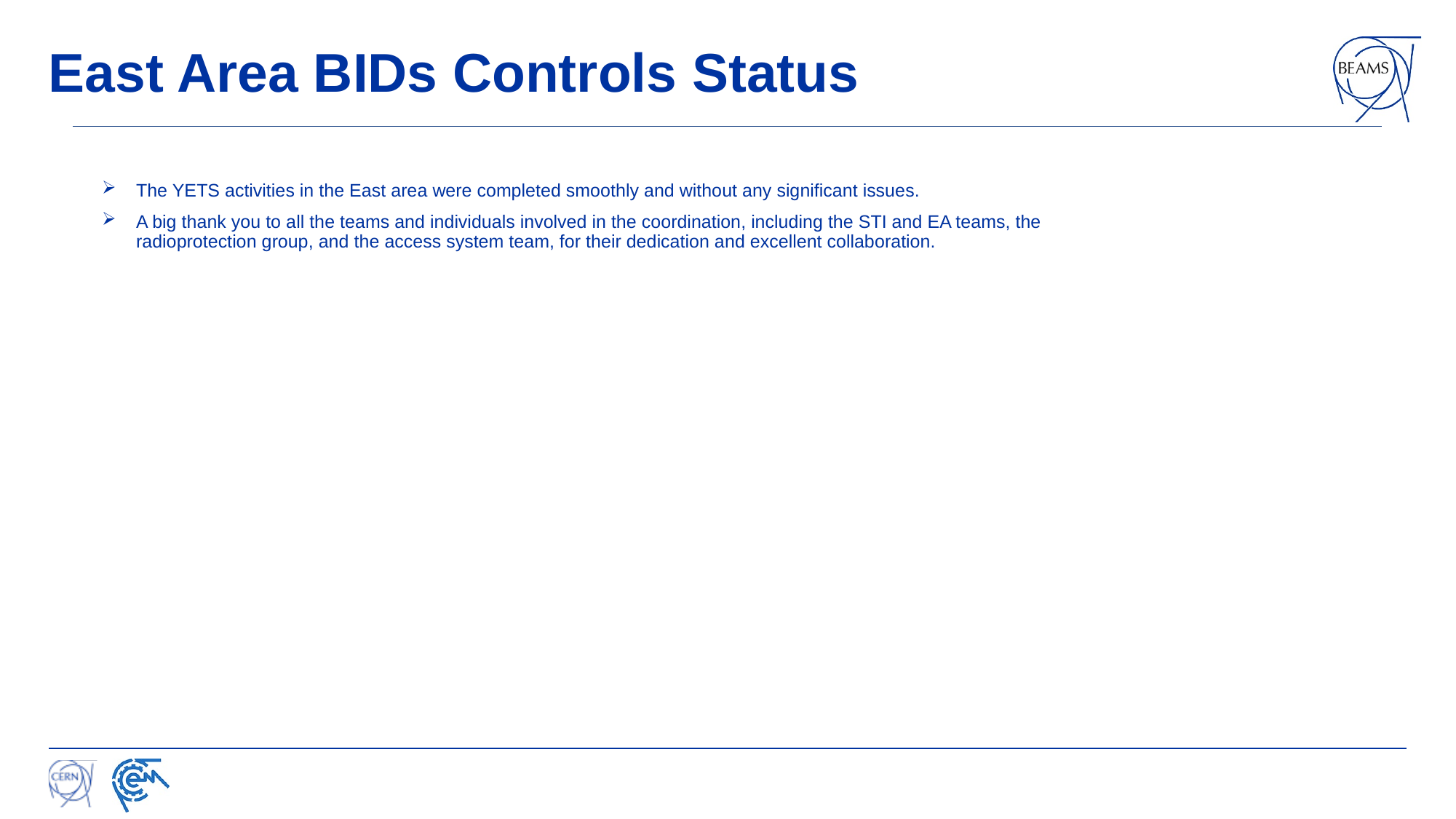

# East Area BIDs Controls Status

The YETS activities in the East area were completed smoothly and without any significant issues.
A big thank you to all the teams and individuals involved in the coordination, including the STI and EA teams, the radioprotection group, and the access system team, for their dedication and excellent collaboration.